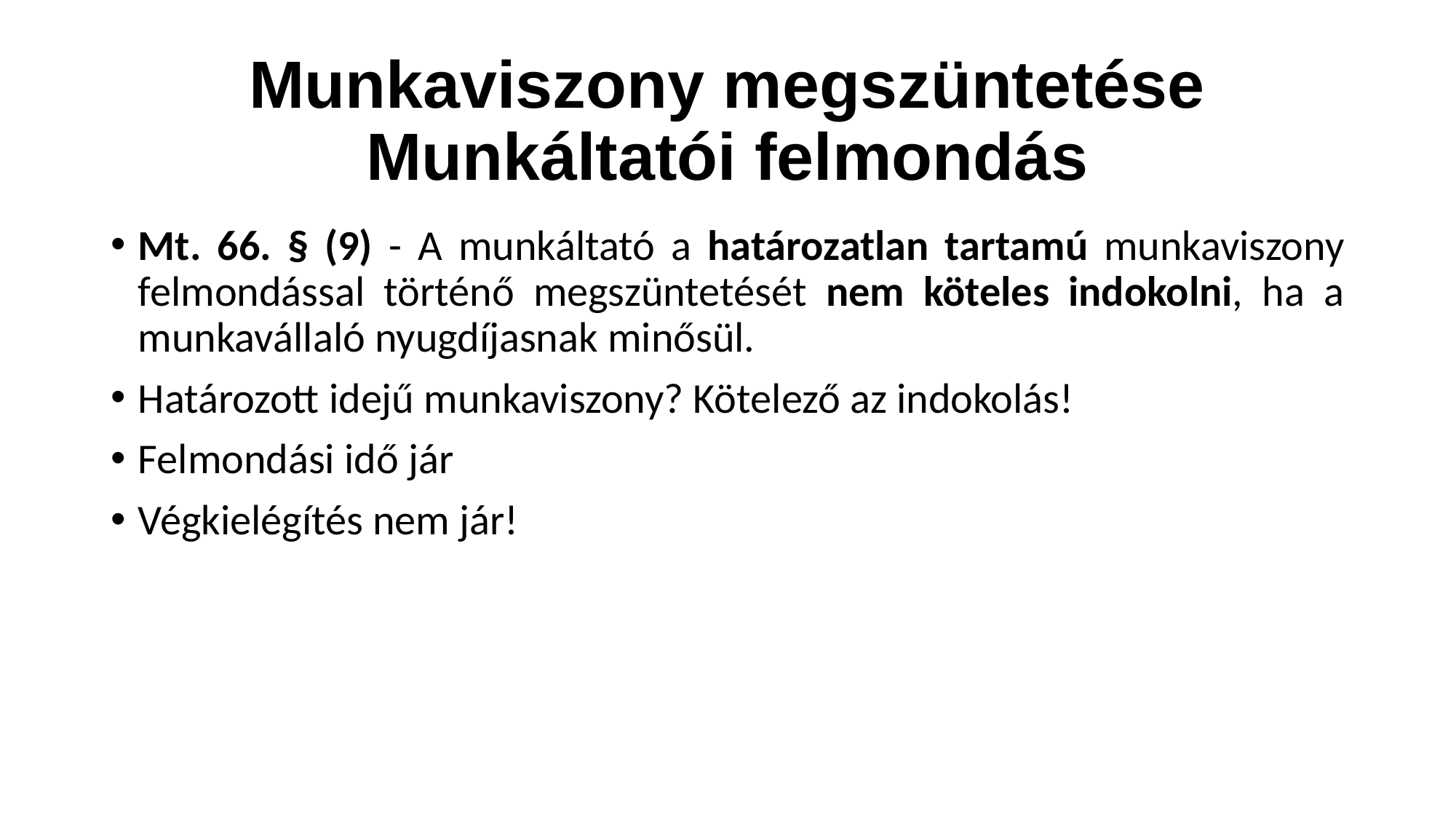

# Munkaviszony megszüntetése Munkáltatói felmondás
Mt. 66. § (9) - A munkáltató a határozatlan tartamú munkaviszony felmondással történő megszüntetését nem köteles indokolni, ha a munkavállaló nyugdíjasnak minősül.
Határozott idejű munkaviszony? Kötelező az indokolás!
Felmondási idő jár
Végkielégítés nem jár!